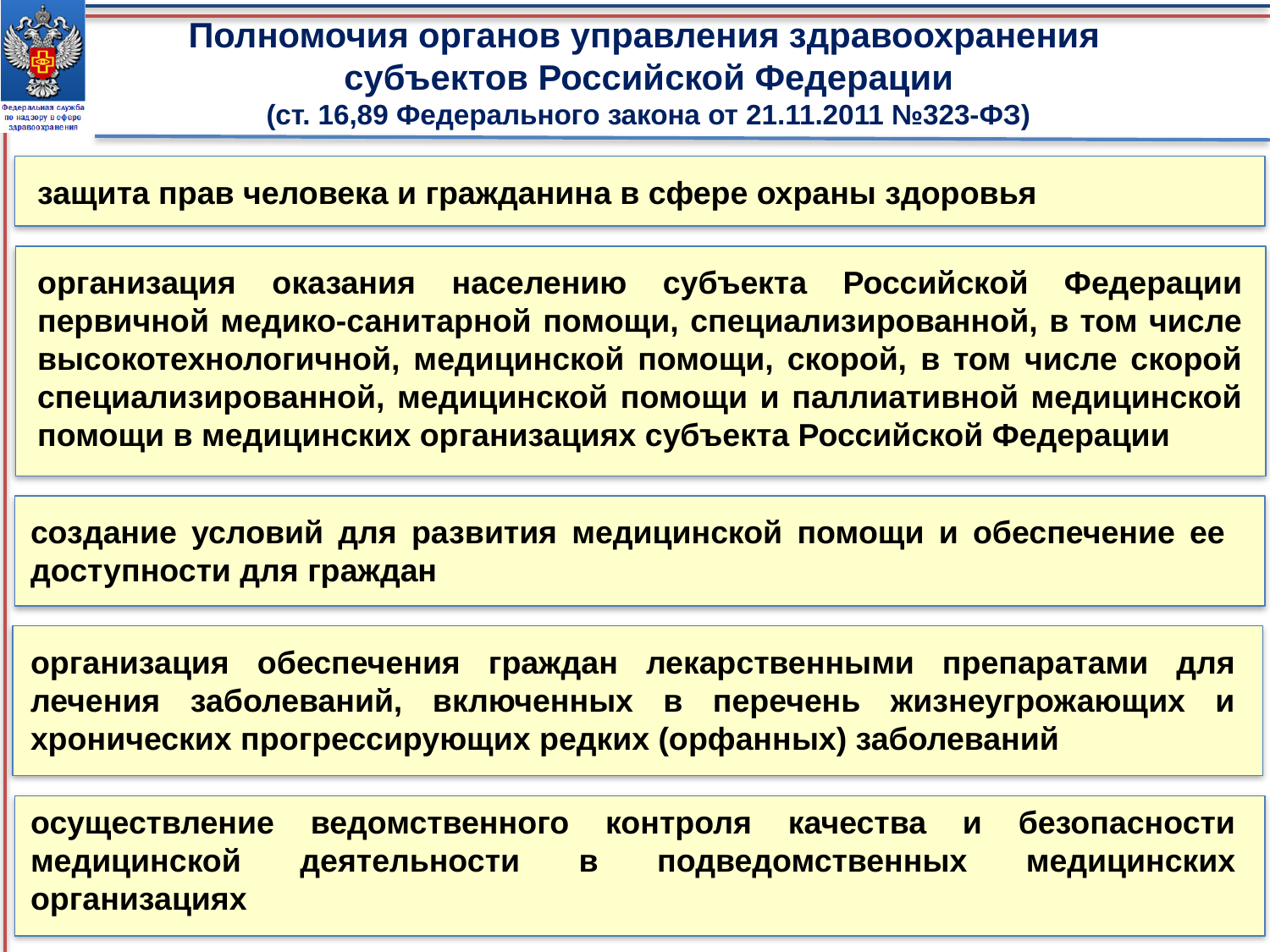

Полномочия органов управления здравоохранения
субъектов Российской Федерации
(ст. 16,89 Федерального закона от 21.11.2011 №323-ФЗ)

защита прав человека и гражданина в сфере охраны здоровья

организация оказания населению субъекта Российской Федерации первичной медико-санитарной помощи, специализированной, в том числе высокотехнологичной, медицинской помощи, скорой, в том числе скорой специализированной, медицинской помощи и паллиативной медицинской помощи в медицинских организациях субъекта Российской Федерации

создание условий для развития медицинской помощи и обеспечение ее доступности для граждан

организация обеспечения граждан лекарственными препаратами для лечения заболеваний, включенных в перечень жизнеугрожающих и хронических прогрессирующих редких (орфанных) заболеваний

осуществление ведомственного контроля качества и безопасности медицинской деятельности в подведомственных медицинских организациях
19